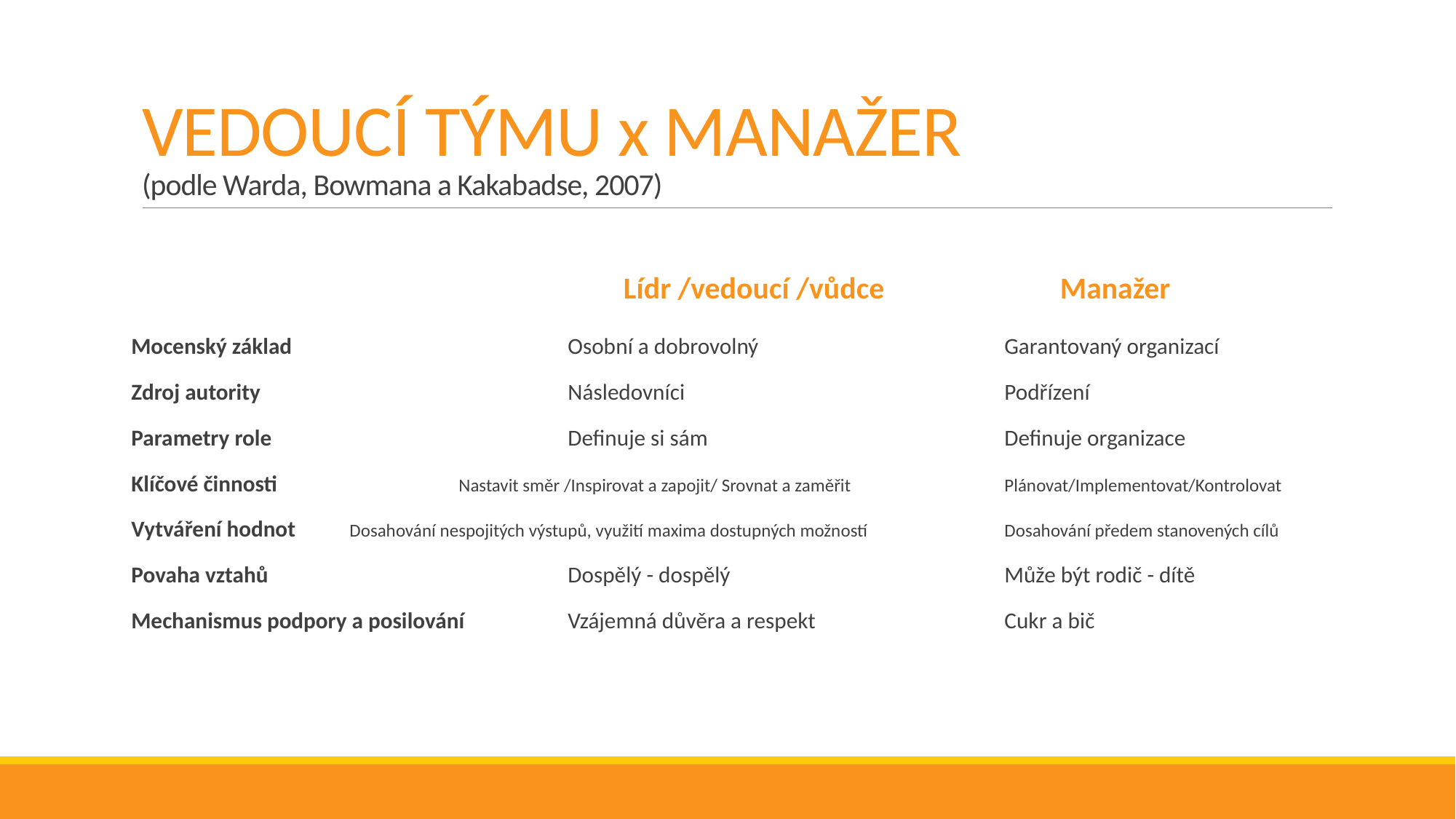

# VEDOUCÍ TÝMU x MANAŽER (podle Warda, Bowmana a Kakabadse, 2007)
			Lídr /vedoucí /vůdce		Manažer
Mocenský základ 			Osobní a dobrovolný 			Garantovaný organizací
Zdroj autority 			Následovníci 			Podřízení
Parametry role			Definuje si sám			Definuje organizace
Klíčové činnosti 		Nastavit směr /Inspirovat a zapojit/ Srovnat a zaměřit		Plánovat/Implementovat/Kontrolovat
Vytváření hodnot	Dosahování nespojitých výstupů, využití maxima dostupných možností		Dosahování předem stanovených cílů
Povaha vztahů 			Dospělý - dospělý 			Může být rodič - dítě
Mechanismus podpory a posilování	Vzájemná důvěra a respekt 		Cukr a bič